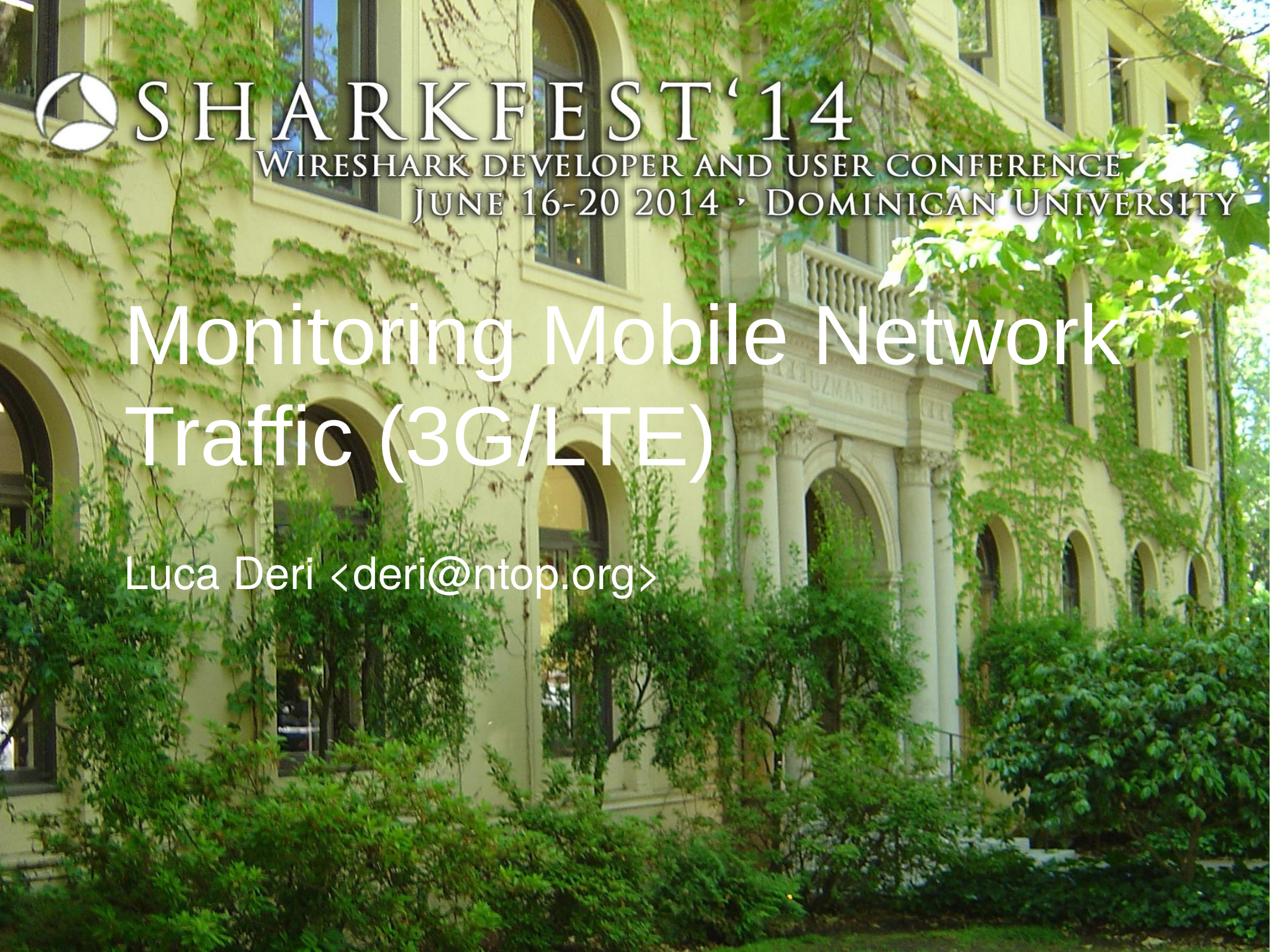

# Monitoring Mobile Network Traffic (3G/LTE)

Luca Deri <deri@ntop.org>